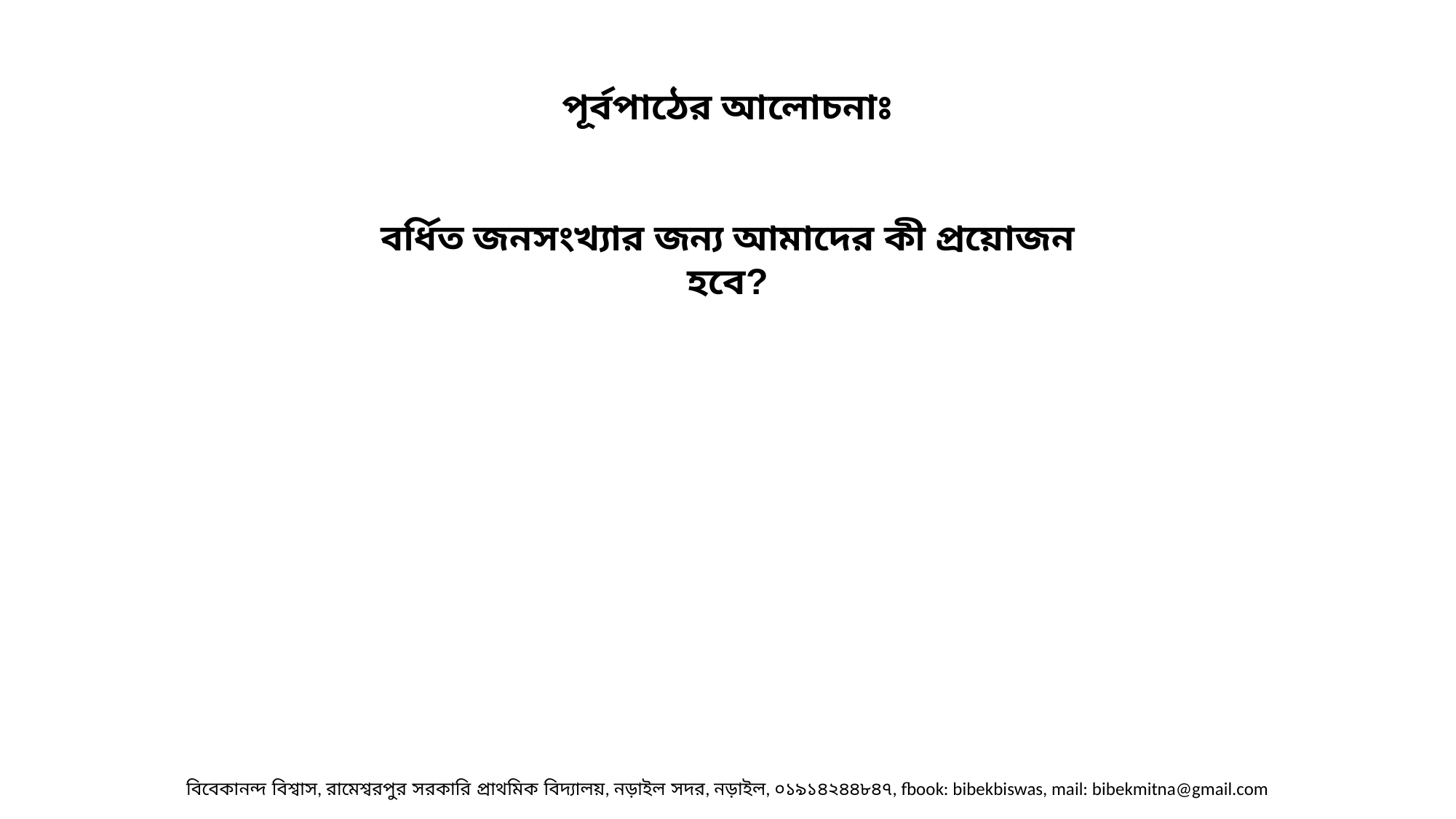

পূর্বপাঠের আলোচনাঃ

বর্ধিত জনসংখ্যার জন্য আমাদের কী প্রয়োজন হবে?
বিবেকানন্দ বিশ্বাস, রামেশ্বরপুর সরকারি প্রাথমিক বিদ্যালয়, নড়াইল সদর, নড়াইল, ০১৯১৪২৪৪৮৪৭, fbook: bibekbiswas, mail: bibekmitna@gmail.com